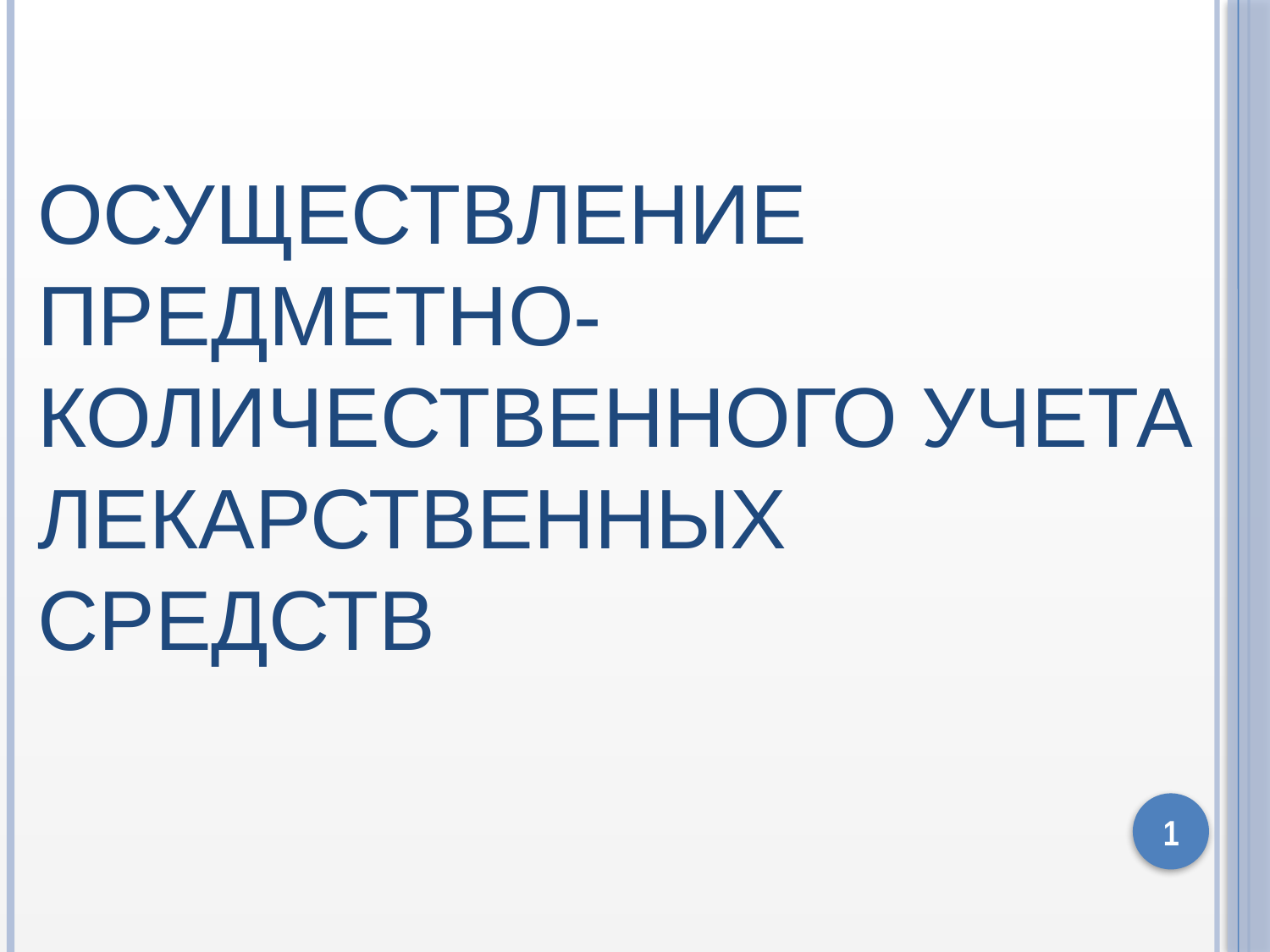

# Осуществление предметно-количественного учета лекарственных средств
1